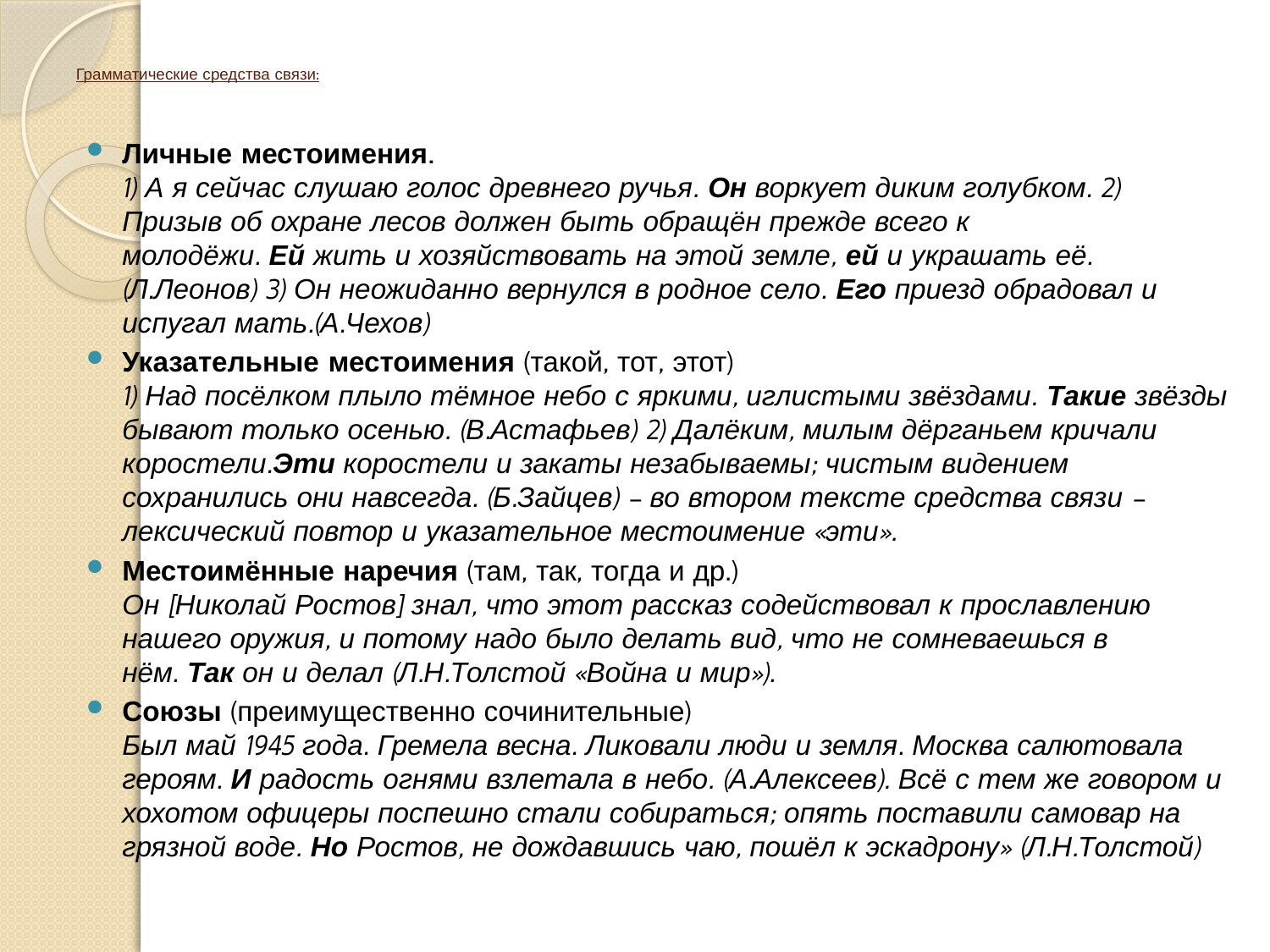

# Грамматические средства связи:
Личные местоимения.
1) А я сейчас слушаю голос древнего ручья. Он воркует диким голубком. 2) Призыв об охране лесов должен быть обращён прежде всего к молодёжи. Ей жить и хозяйствовать на этой земле, ей и украшать её. (Л.Леонов) 3) Он неожиданно вернулся в родное село. Его приезд обрадовал и испугал мать.(А.Чехов)
Указательные местоимения (такой, тот, этот)
1) Над посёлком плыло тёмное небо с яркими, иглистыми звёздами. Такие звёзды бывают только осенью. (В.Астафьев) 2) Далёким, милым дёрганьем кричали коростели.Эти коростели и закаты незабываемы; чистым видением сохранились они навсегда. (Б.Зайцев) – во втором тексте средства связи – лексический повтор и указательное местоимение «эти».
Местоимённые наречия (там, так, тогда и др.)
Он [Николай Ростов] знал, что этот рассказ содействовал к прославлению нашего оружия, и потому надо было делать вид, что не сомневаешься в нём. Так он и делал (Л.Н.Толстой «Война и мир»).
Союзы (преимущественно сочинительные)
Был май 1945 года. Гремела весна. Ликовали люди и земля. Москва салютовала героям. И радость огнями взлетала в небо. (А.Алексеев). Всё с тем же говором и хохотом офицеры поспешно стали собираться; опять поставили самовар на грязной воде. Но Ростов, не дождавшись чаю, пошёл к эскадрону» (Л.Н.Толстой)